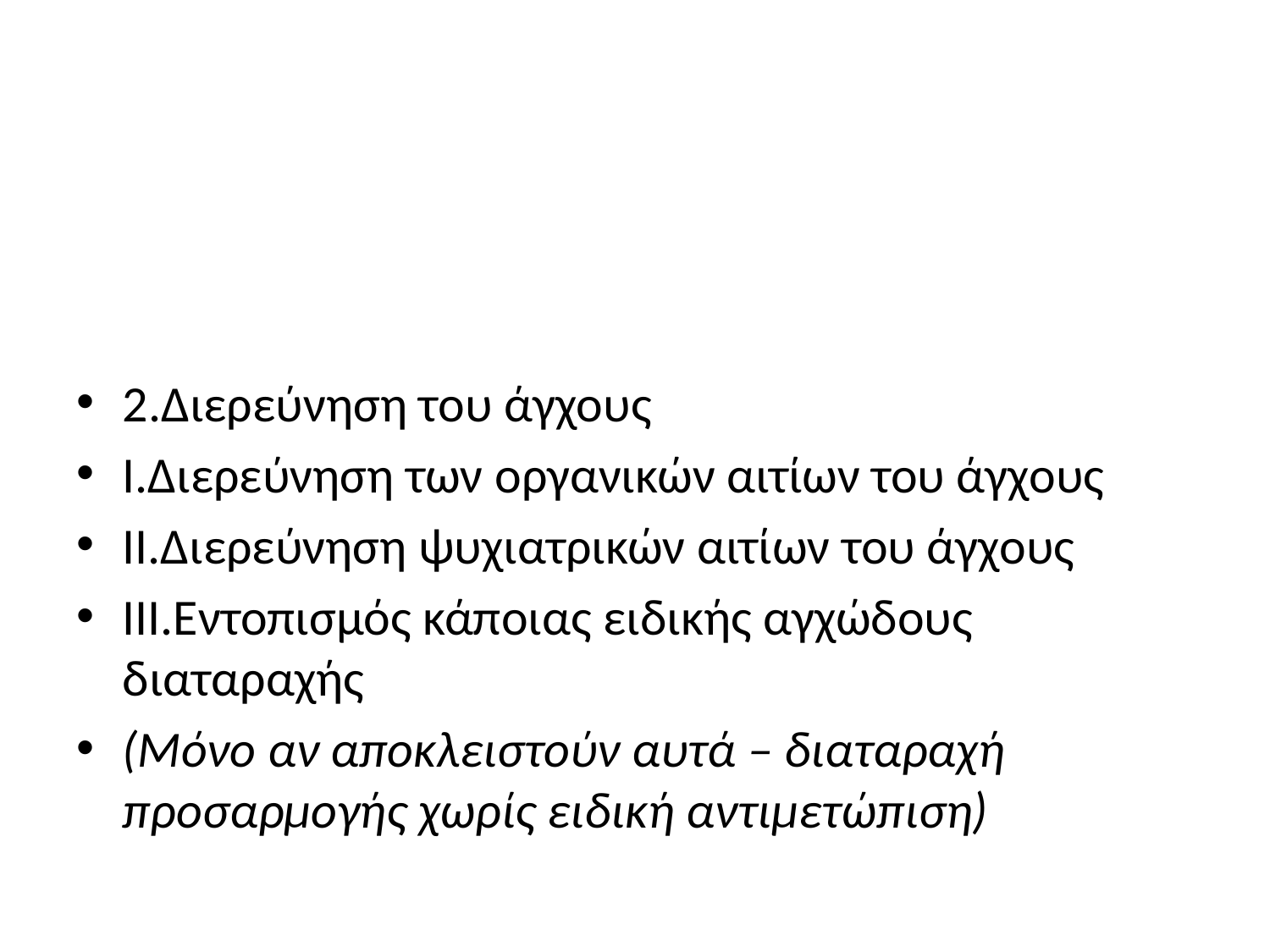

#

2.Διερεύνηση του άγχους
I.Διερεύνηση των οργανικών αιτίων του άγχους
II.Διερεύνηση ψυχιατρικών αιτίων του άγχους
III.Εντοπισμός κάποιας ειδικής αγχώδους διαταραχής
(Μόνο αν αποκλειστούν αυτά – διαταραχή προσαρμογής χωρίς ειδική αντιμετώπιση)